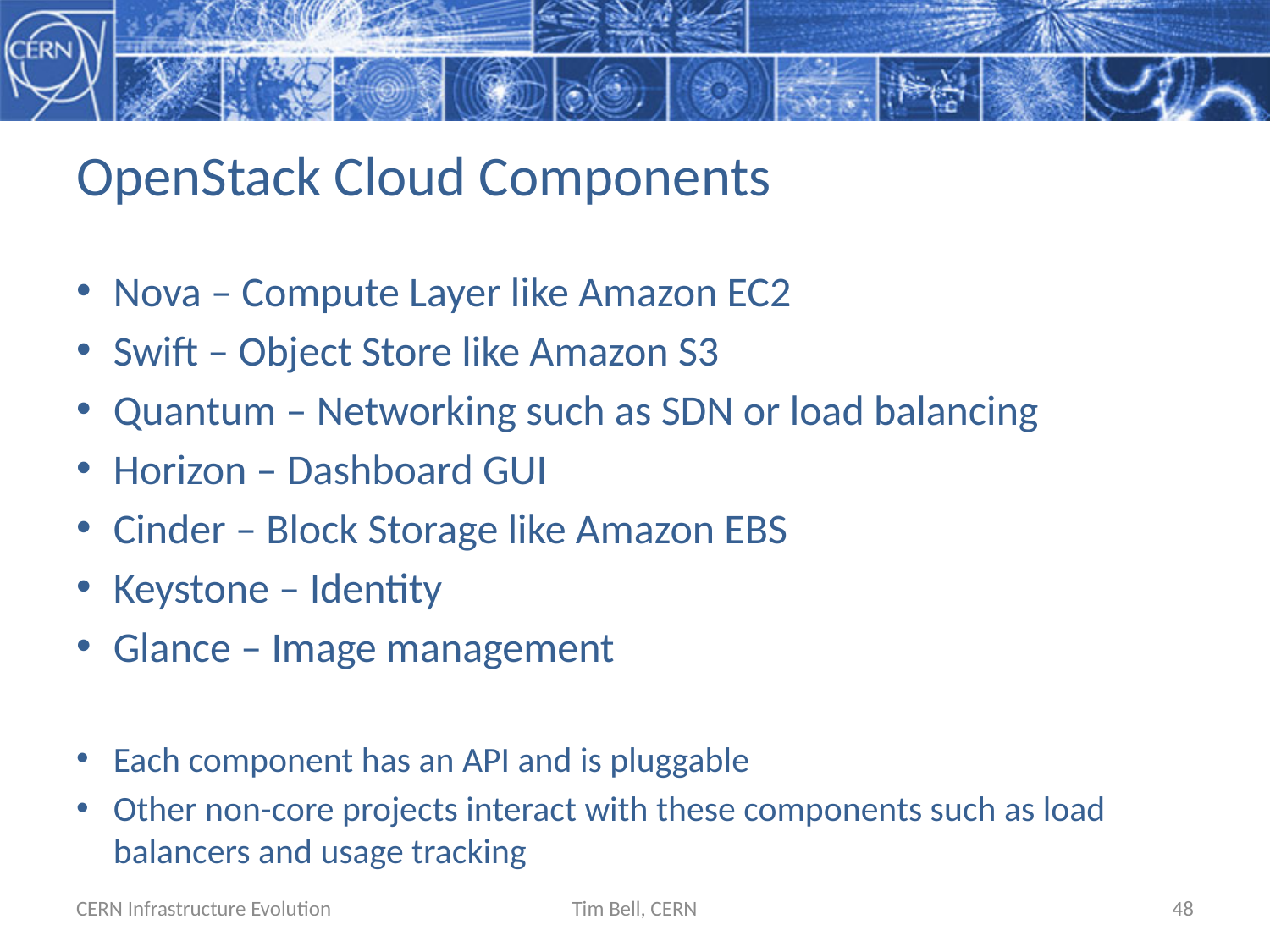

# OpenStack Cloud Components
Nova – Compute Layer like Amazon EC2
Swift – Object Store like Amazon S3
Quantum – Networking such as SDN or load balancing
Horizon – Dashboard GUI
Cinder – Block Storage like Amazon EBS
Keystone – Identity
Glance – Image management

Each component has an API and is pluggable
Other non-core projects interact with these components such as load balancers and usage tracking
CERN Infrastructure Evolution
Tim Bell, CERN
48